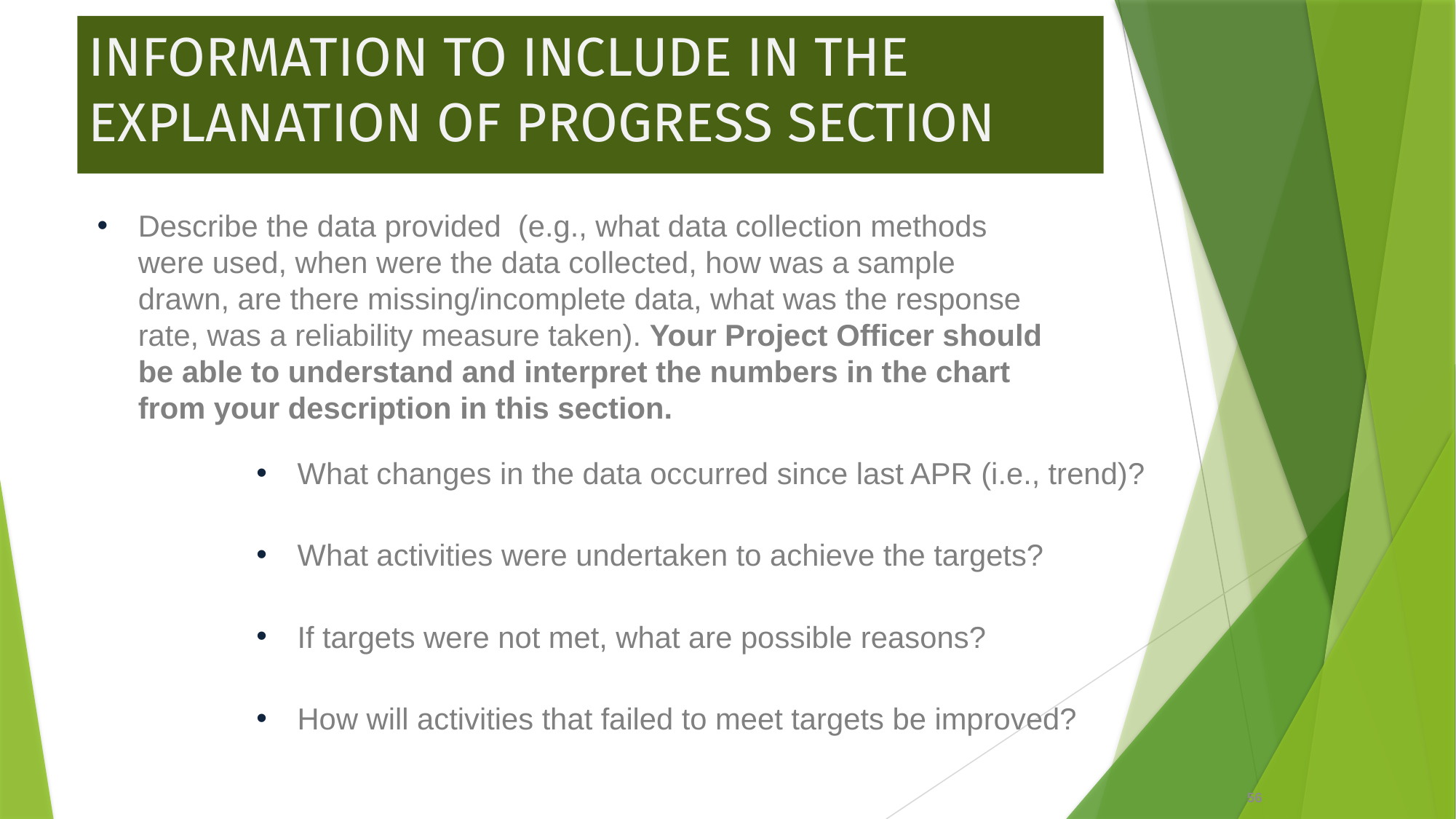

# INFORMATION TO INCLUDE IN THE EXPLANATION OF PROGRESS SECTION
Describe the data provided  (e.g., what data collection methods were used, when were the data collected, how was a sample drawn, are there missing/incomplete data, what was the response rate, was a reliability measure taken). Your Project Officer should be able to understand and interpret the numbers in the chart from your description in this section.
What changes in the data occurred since last APR (i.e., trend)?
What activities were undertaken to achieve the targets?
If targets were not met, what are possible reasons?
How will activities that failed to meet targets be improved?
56